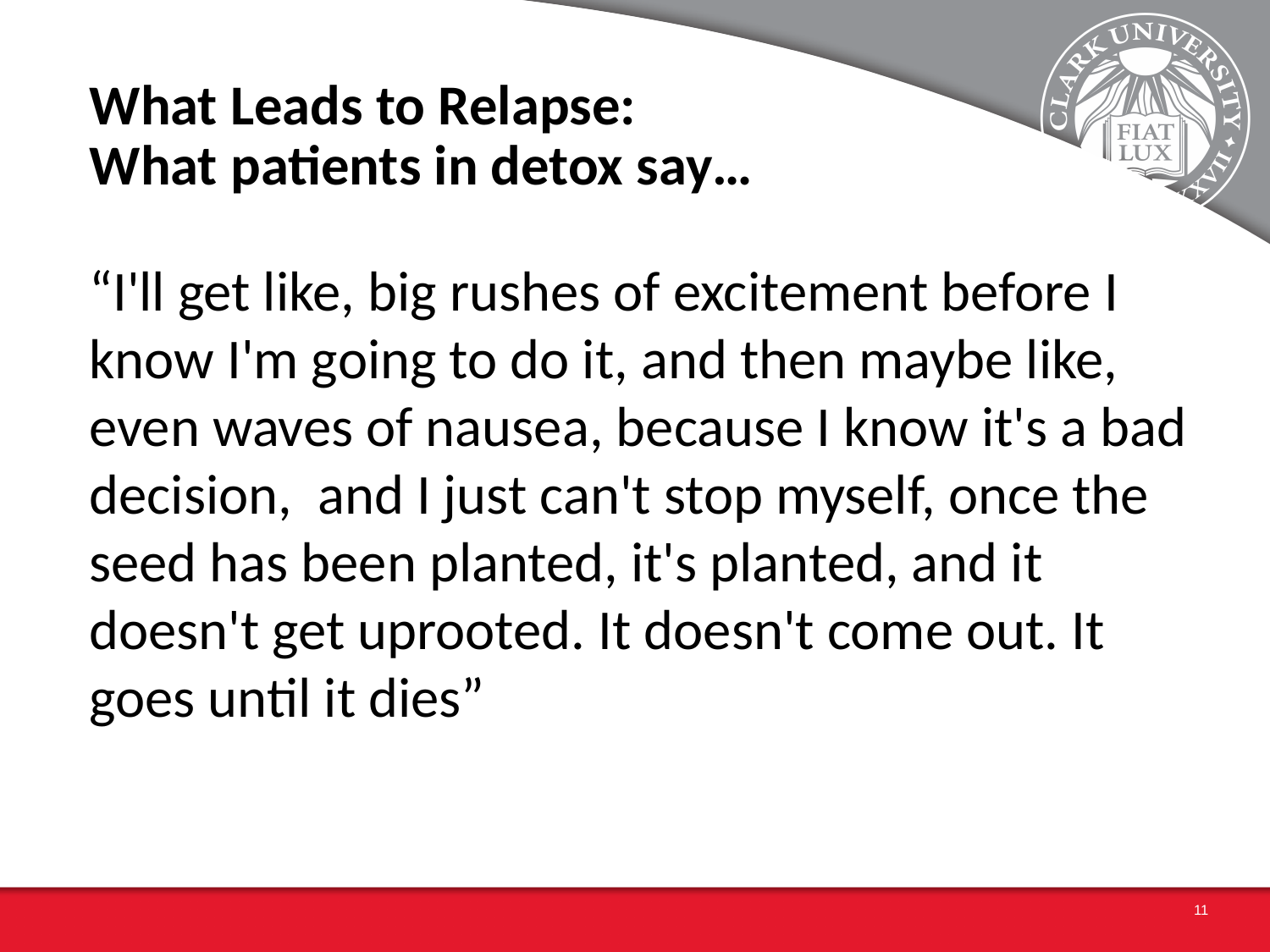

What Leads to Relapse:
What patients in detox say…
“I'll get like, big rushes of excitement before I know I'm going to do it, and then maybe like, even waves of nausea, because I know it's a bad decision,  and I just can't stop myself, once the seed has been planted, it's planted, and it doesn't get uprooted. It doesn't come out. It goes until it dies”

11